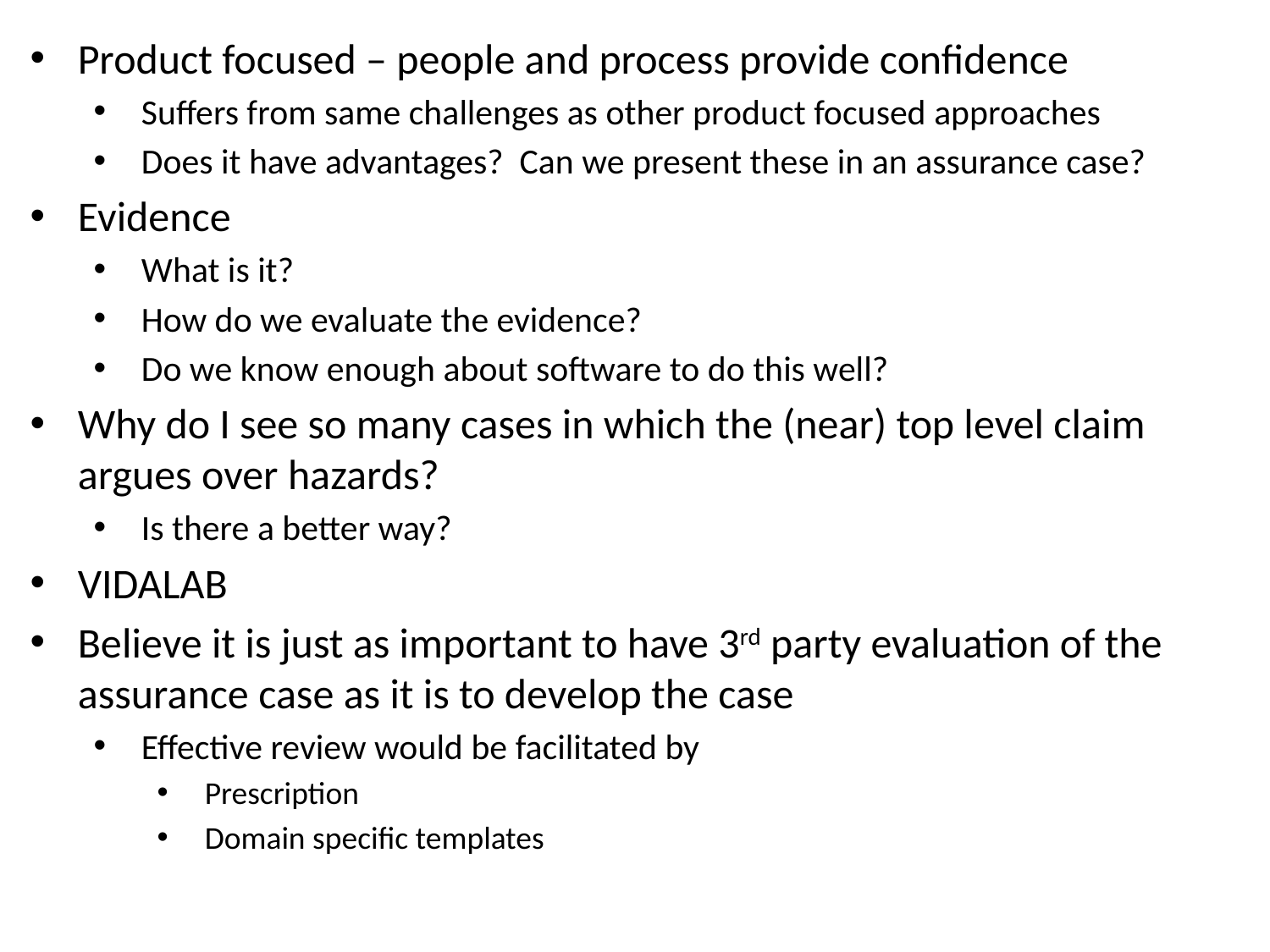

Product focused – people and process provide confidence
Suffers from same challenges as other product focused approaches
Does it have advantages?  Can we present these in an assurance case?
Evidence
What is it?
How do we evaluate the evidence?
Do we know enough about software to do this well?
Why do I see so many cases in which the (near) top level claim argues over hazards?
Is there a better way?
VIDALAB
Believe it is just as important to have 3rd party evaluation of the assurance case as it is to develop the case
Effective review would be facilitated by
Prescription
Domain specific templates